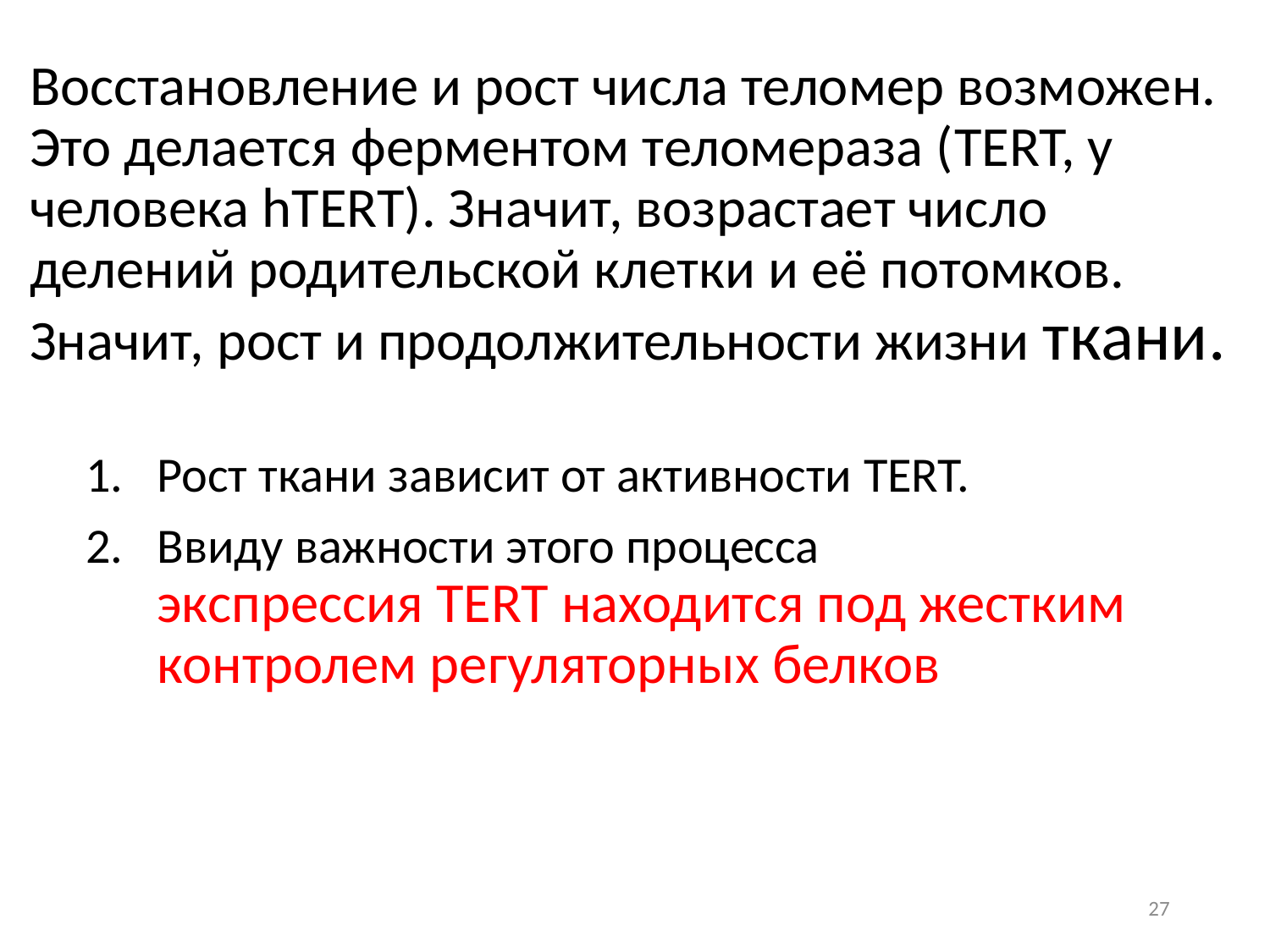

# Восстановление и рост числа теломер возможен. Это делается ферментом теломераза (TERT, у человека hTERT). Значит, возрастает число делений родительской клетки и её потомков. Значит, рост и продолжительности жизни ткани.
Рост ткани зависит от активности TERT.
Ввиду важности этого процесса
экспрессия TERT находится под жестким контролем регуляторных белков
27